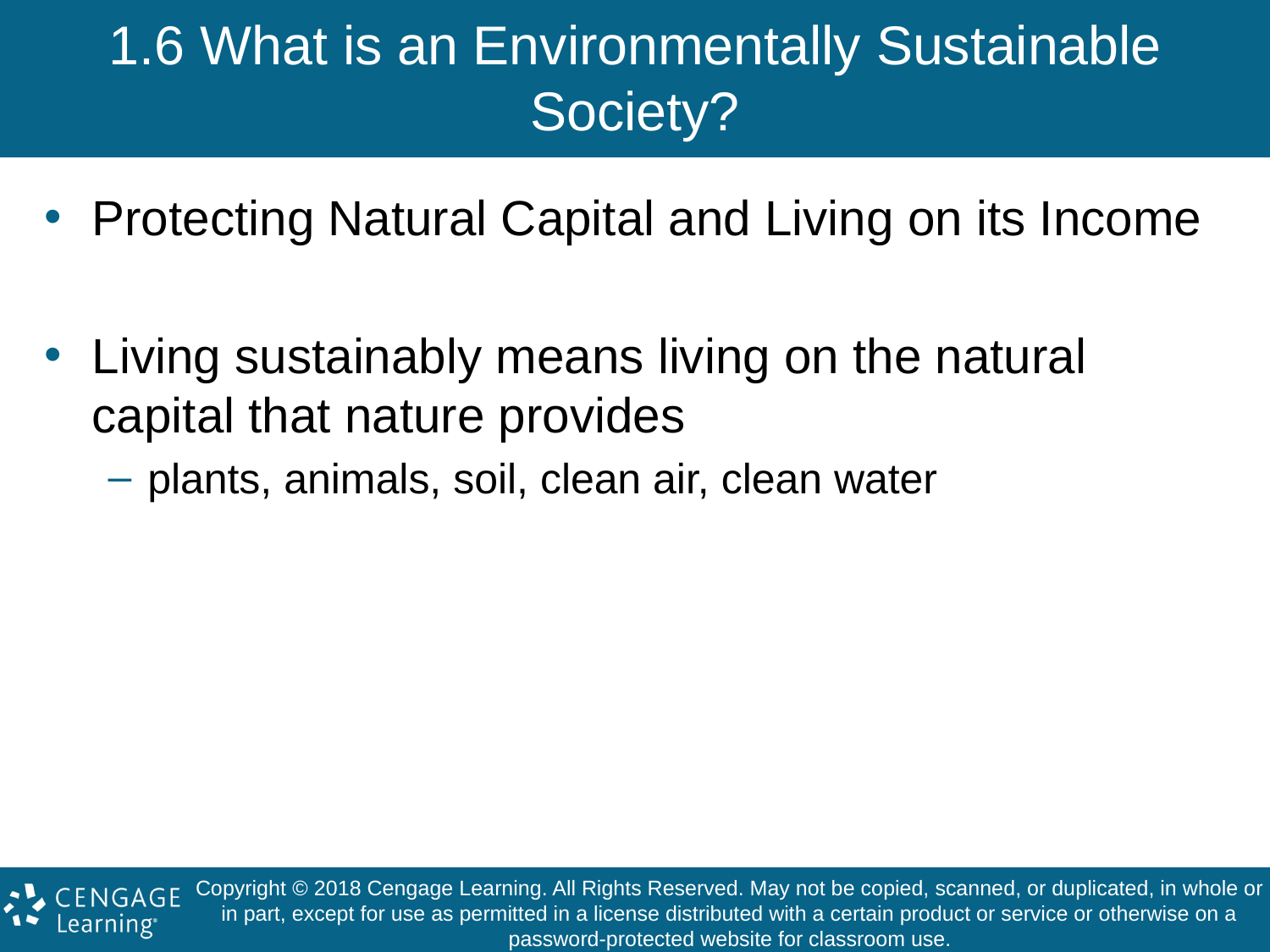

# 1.6 What is an Environmentally Sustainable Society?
Protecting Natural Capital and Living on its Income

Living sustainably means living on the natural capital that nature provides
plants, animals, soil, clean air, clean water